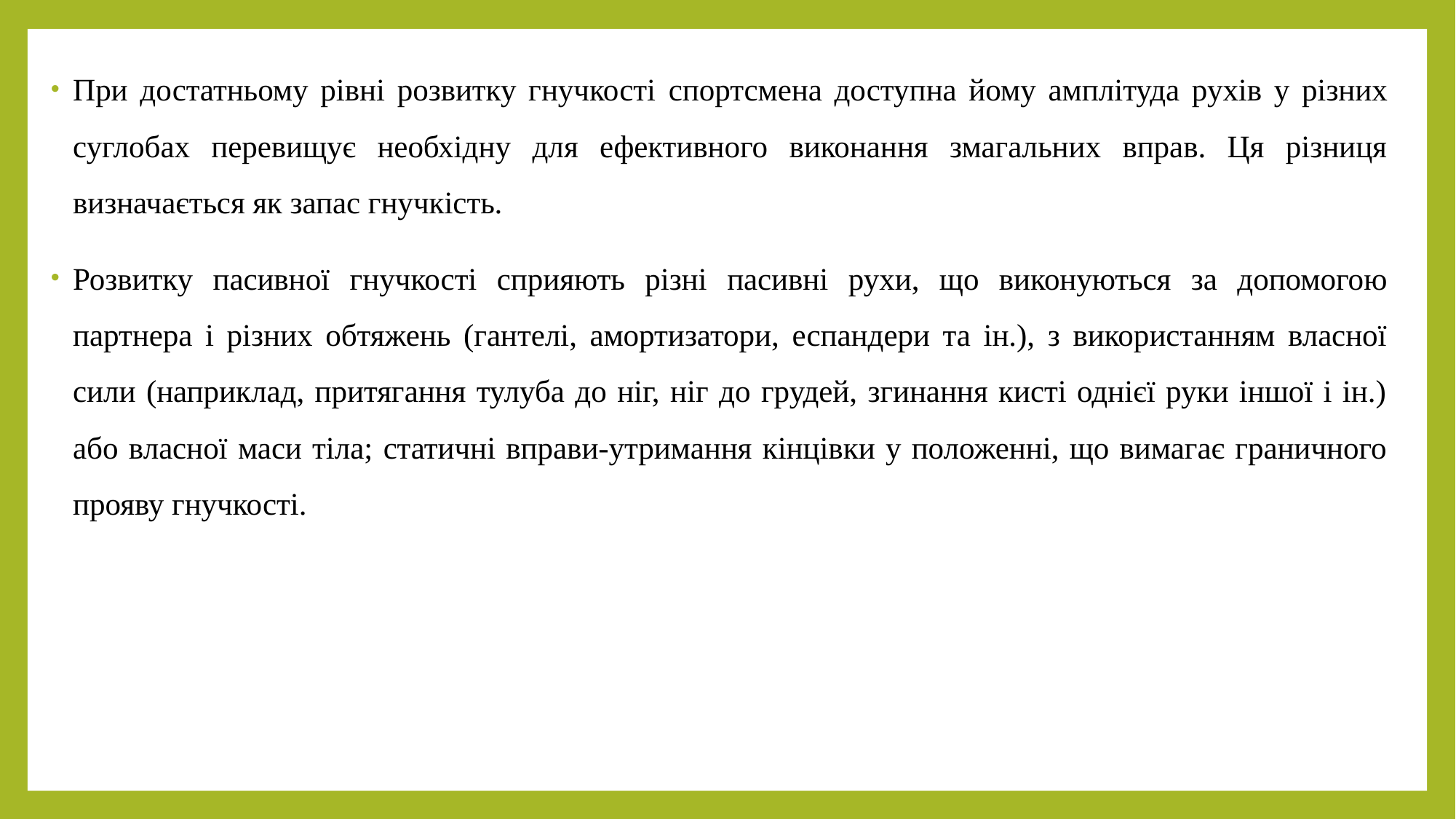

При достатньому рівні розвитку гнучкості спортсмена доступна йому амплітуда рухів у різних суглобах перевищує необхідну для ефективного виконання змагальних вправ. Ця різниця визначається як запас гнучкість.
Розвитку пасивної гнучкості сприяють різні пасивні рухи, що виконуються за допомогою партнера і різних обтяжень (гантелі, амортизатори, еспандери та ін.), з використанням власної сили (наприклад, притягання тулуба до ніг, ніг до грудей, згинання кисті однієї руки іншої і ін.) або власної маси тіла; статичні вправи-утримання кінцівки у положенні, що вимагає граничного прояву гнучкості.